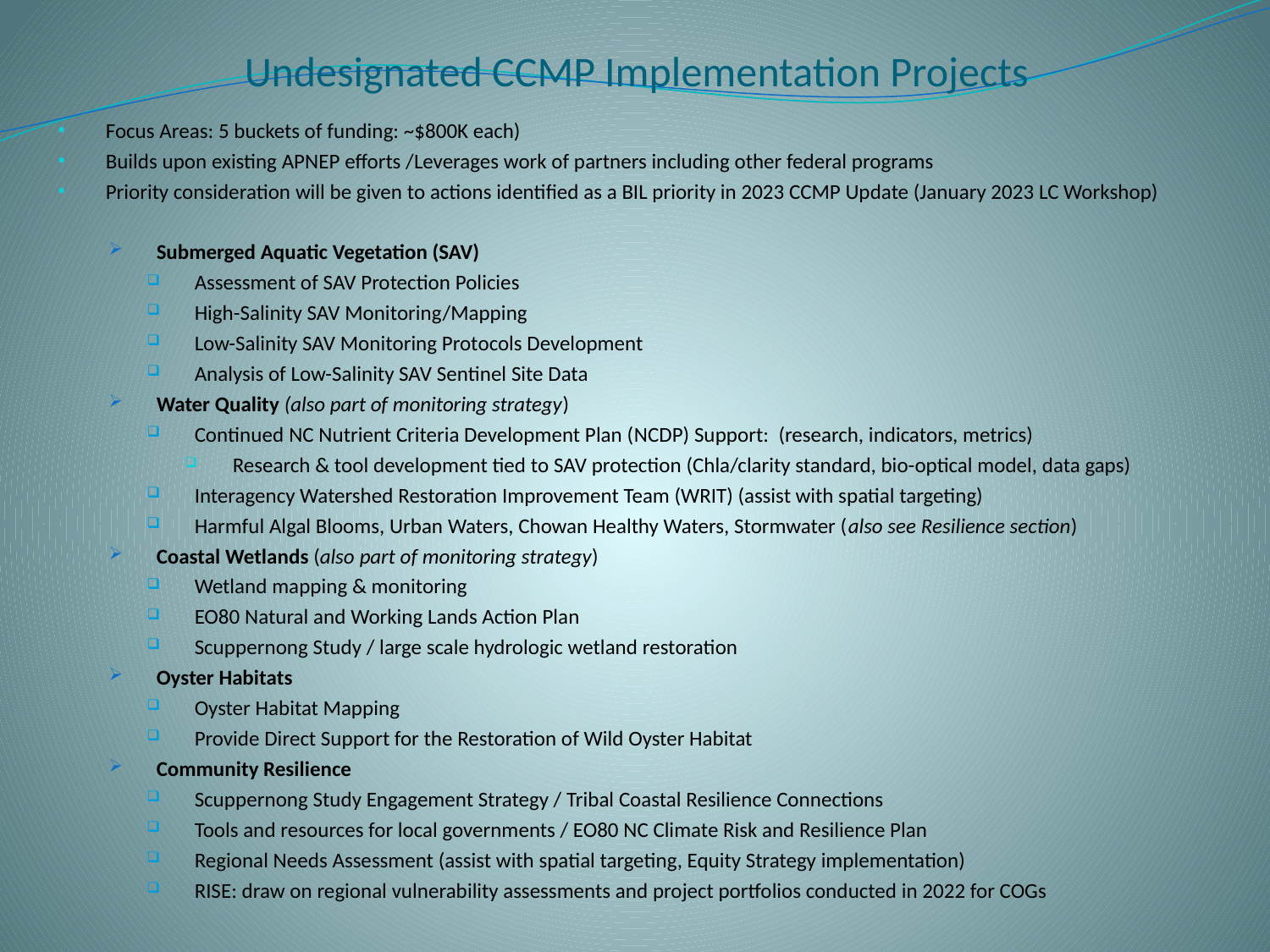

# Undesignated CCMP Implementation Projects
Focus Areas: 5 buckets of funding: ~$800K each)
Builds upon existing APNEP efforts /Leverages work of partners including other federal programs
Priority consideration will be given to actions identified as a BIL priority in 2023 CCMP Update (January 2023 LC Workshop)

Submerged Aquatic Vegetation (SAV)
Assessment of SAV Protection Policies
High-Salinity SAV Monitoring/Mapping
Low-Salinity SAV Monitoring Protocols Development
Analysis of Low-Salinity SAV Sentinel Site Data
Water Quality (also part of monitoring strategy)
Continued NC Nutrient Criteria Development Plan (NCDP) Support:  (research, indicators, metrics)
Research & tool development tied to SAV protection (Chla/clarity standard, bio-optical model, data gaps)
Interagency Watershed Restoration Improvement Team (WRIT) (assist with spatial targeting)
Harmful Algal Blooms, Urban Waters, Chowan Healthy Waters, Stormwater (also see Resilience section)
Coastal Wetlands (also part of monitoring strategy)
Wetland mapping & monitoring
EO80 Natural and Working Lands Action Plan
Scuppernong Study / large scale hydrologic wetland restoration
Oyster Habitats
Oyster Habitat Mapping
Provide Direct Support for the Restoration of Wild Oyster Habitat
Community Resilience
Scuppernong Study Engagement Strategy / Tribal Coastal Resilience Connections
Tools and resources for local governments / EO80 NC Climate Risk and Resilience Plan
Regional Needs Assessment (assist with spatial targeting, Equity Strategy implementation)
RISE: draw on regional vulnerability assessments and project portfolios conducted in 2022 for COGs